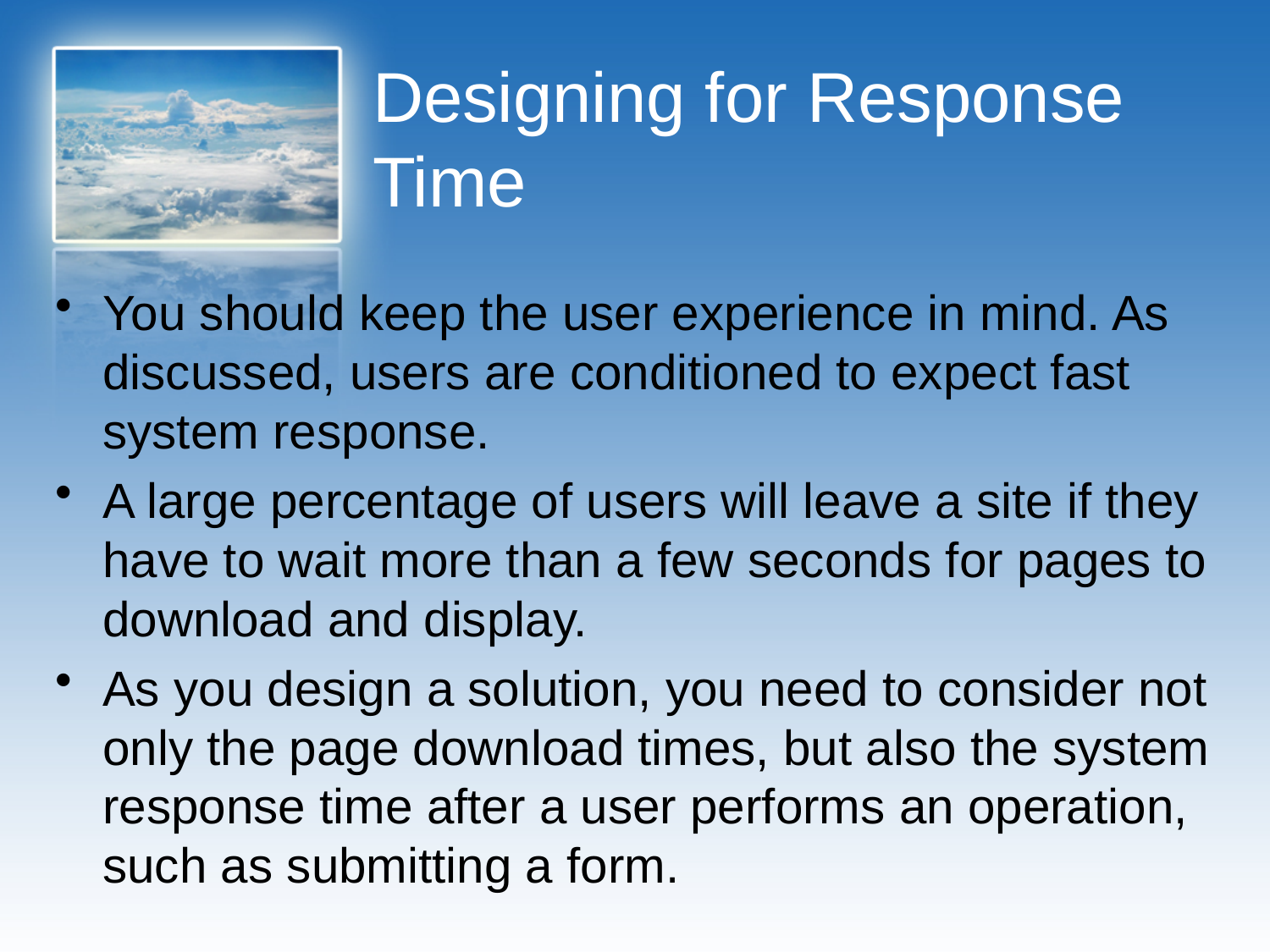

# Designing for Response Time
You should keep the user experience in mind. As discussed, users are conditioned to expect fast system response.
A large percentage of users will leave a site if they have to wait more than a few seconds for pages to download and display.
As you design a solution, you need to consider not only the page download times, but also the system response time after a user performs an operation, such as submitting a form.